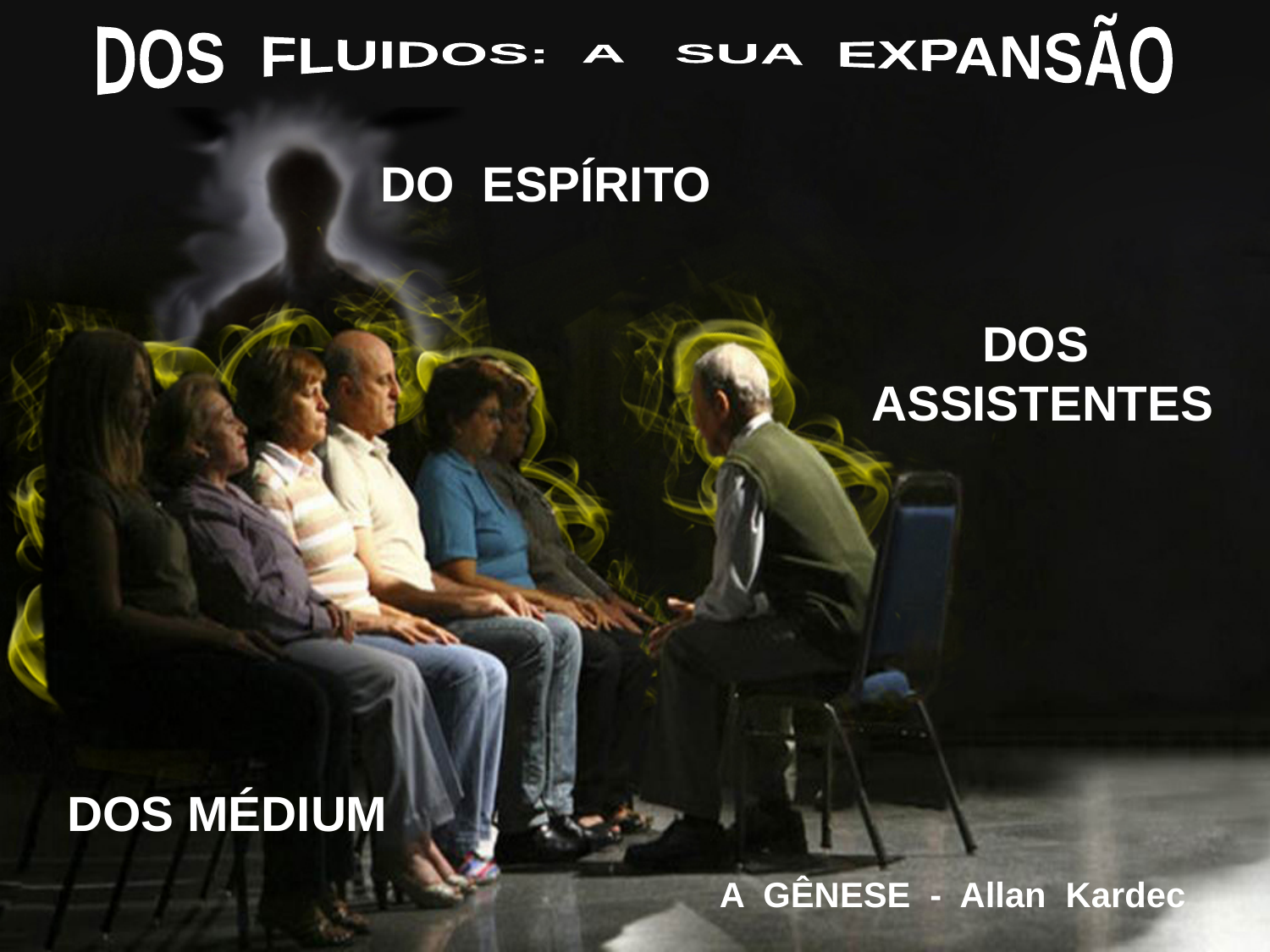

DOS  FLUIDOS:  A   SUA  EXPANSÃO
DO  ESPÍRITO
DOS  ASSISTENTES
DOS MÉDIUM
A  GÊNESE  -  Allan  Kardec